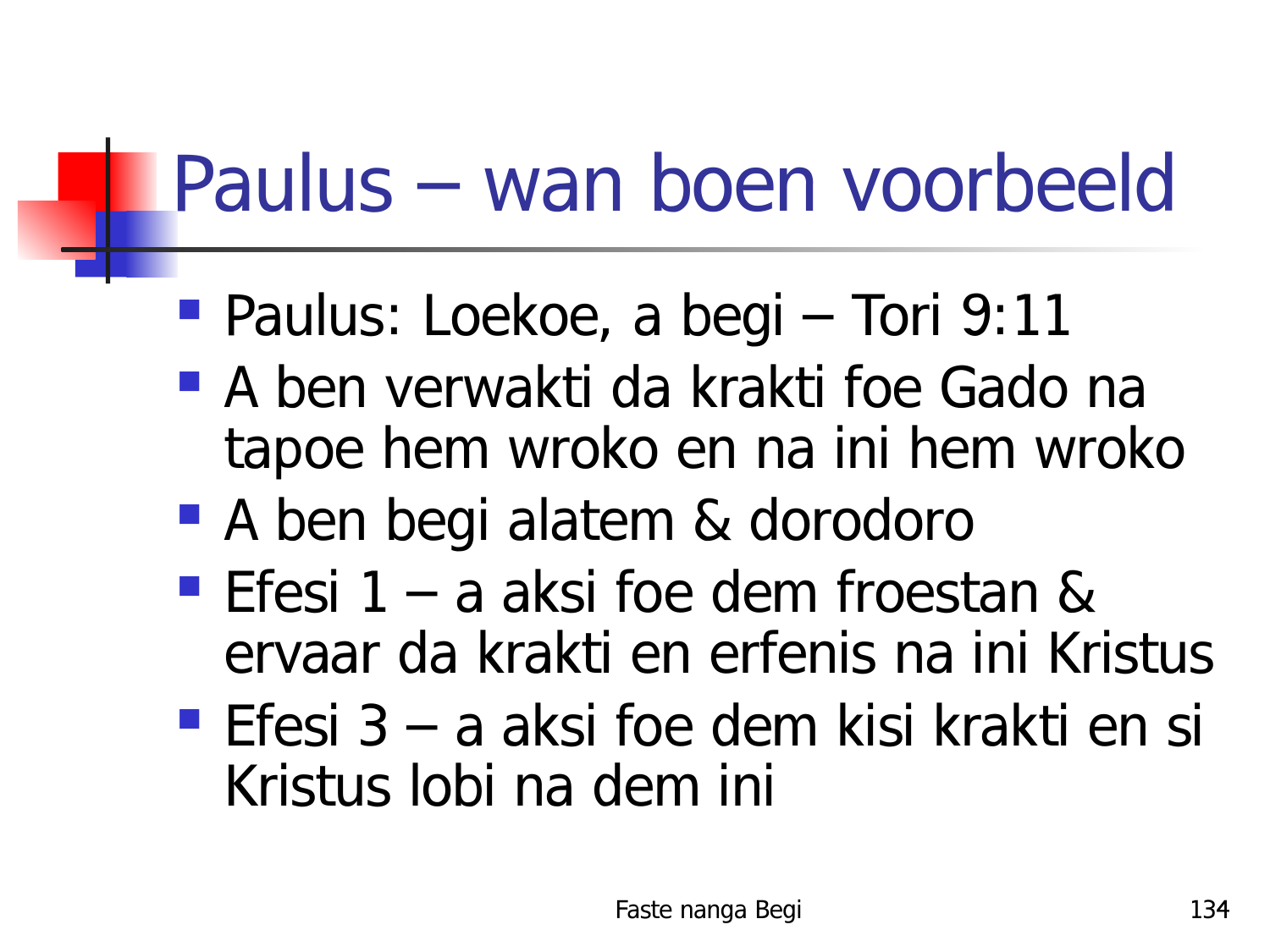

# Paulus – wan boen voorbeeld
Paulus: Loekoe, a begi – Tori 9:11
A ben verwakti da krakti foe Gado na tapoe hem wroko en na ini hem wroko
A ben begi alatem & dorodoro
Efesi 1 – a aksi foe dem froestan & ervaar da krakti en erfenis na ini Kristus
Efesi 3 – a aksi foe dem kisi krakti en si Kristus lobi na dem ini
Faste nanga Begi
134